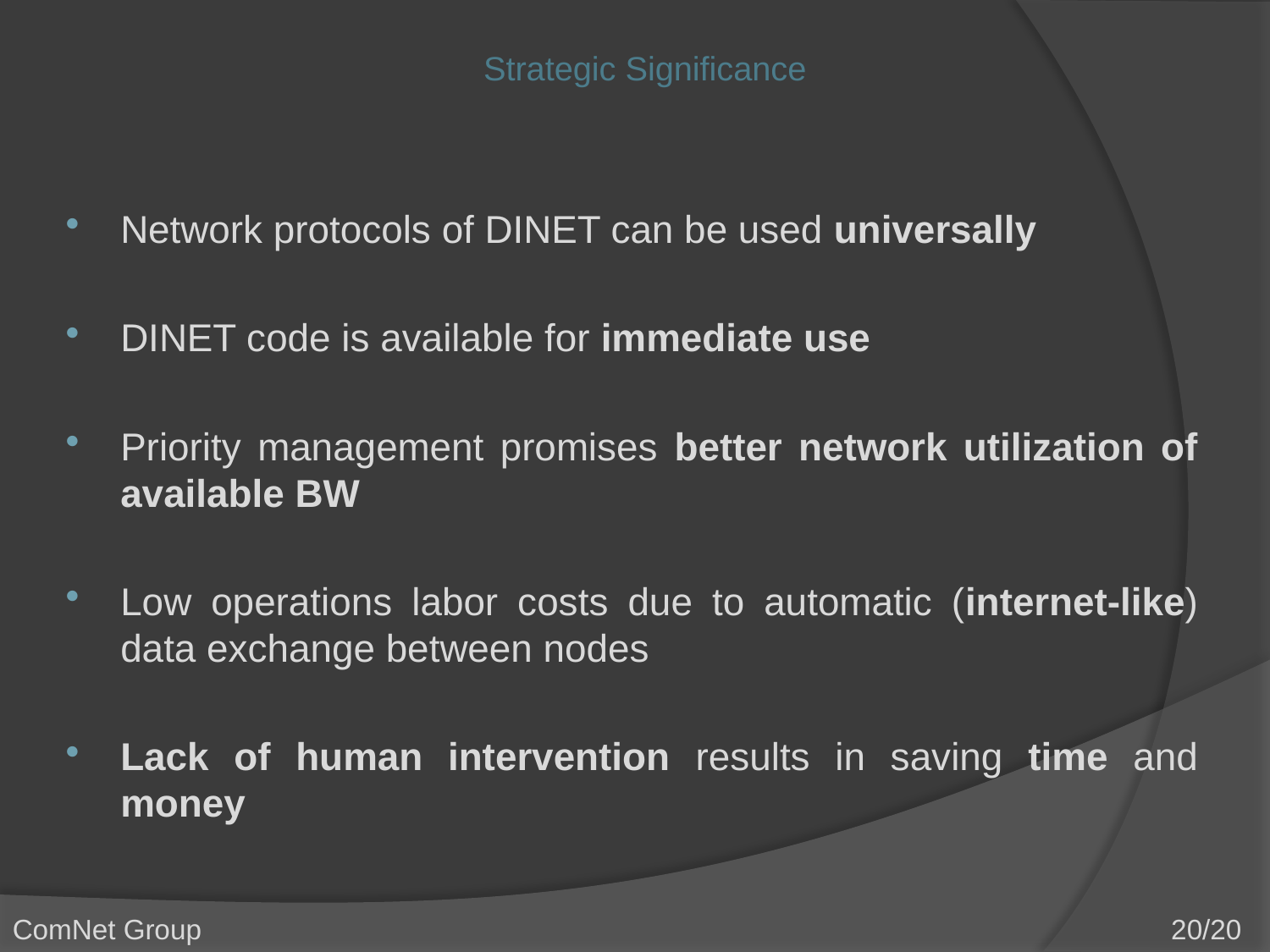

# Strategic Significance
Network protocols of DINET can be used universally

DINET code is available for immediate use

Priority management promises better network utilization of available BW

Low operations labor costs due to automatic (internet-like) data exchange between nodes

Lack of human intervention results in saving time and money
ComNet Group								  20/20